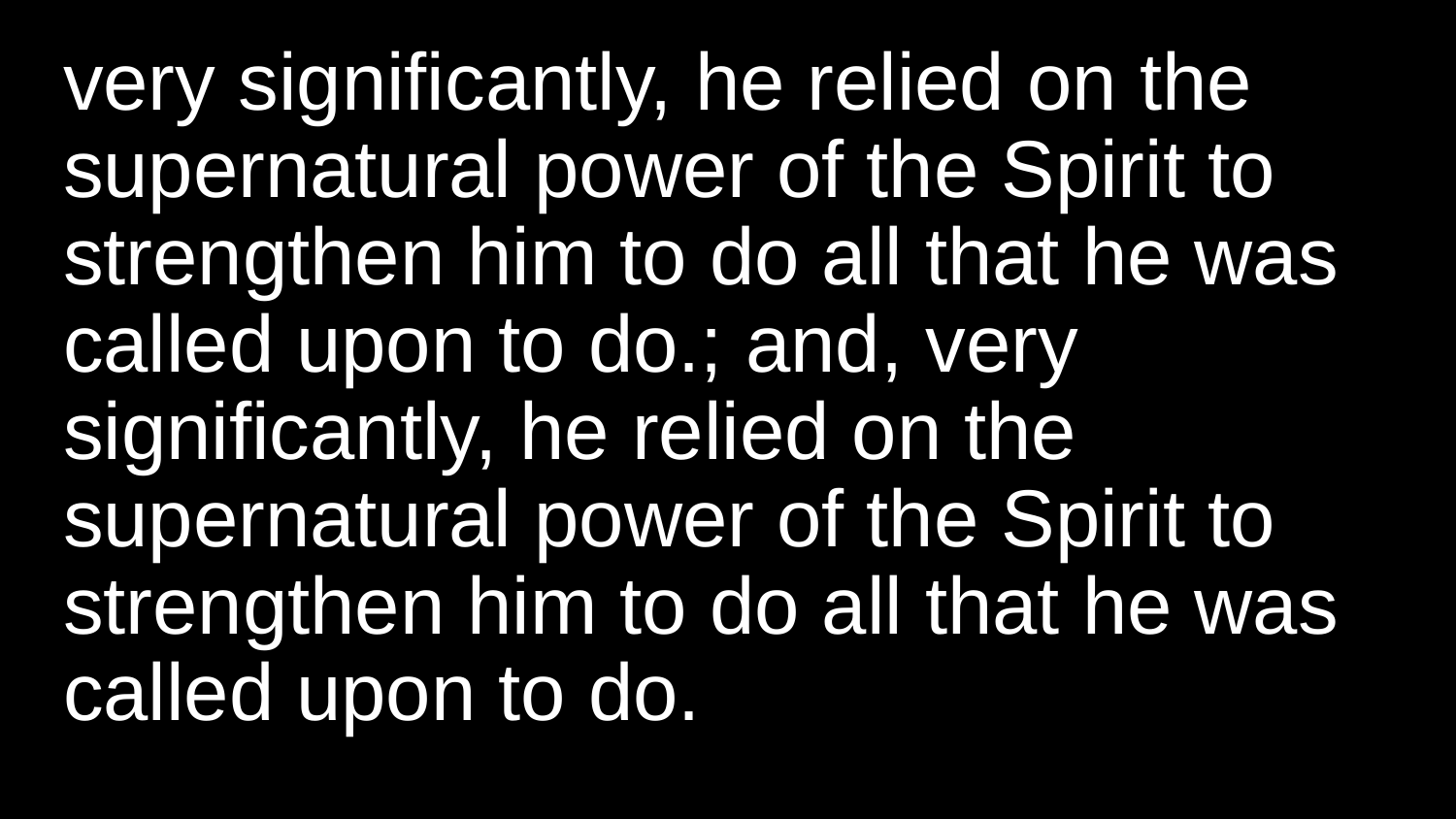

very significantly, he relied on the supernatural power of the Spirit to strengthen him to do all that he was called upon to do.; and, very significantly, he relied on the supernatural power of the Spirit to strengthen him to do all that he was called upon to do.